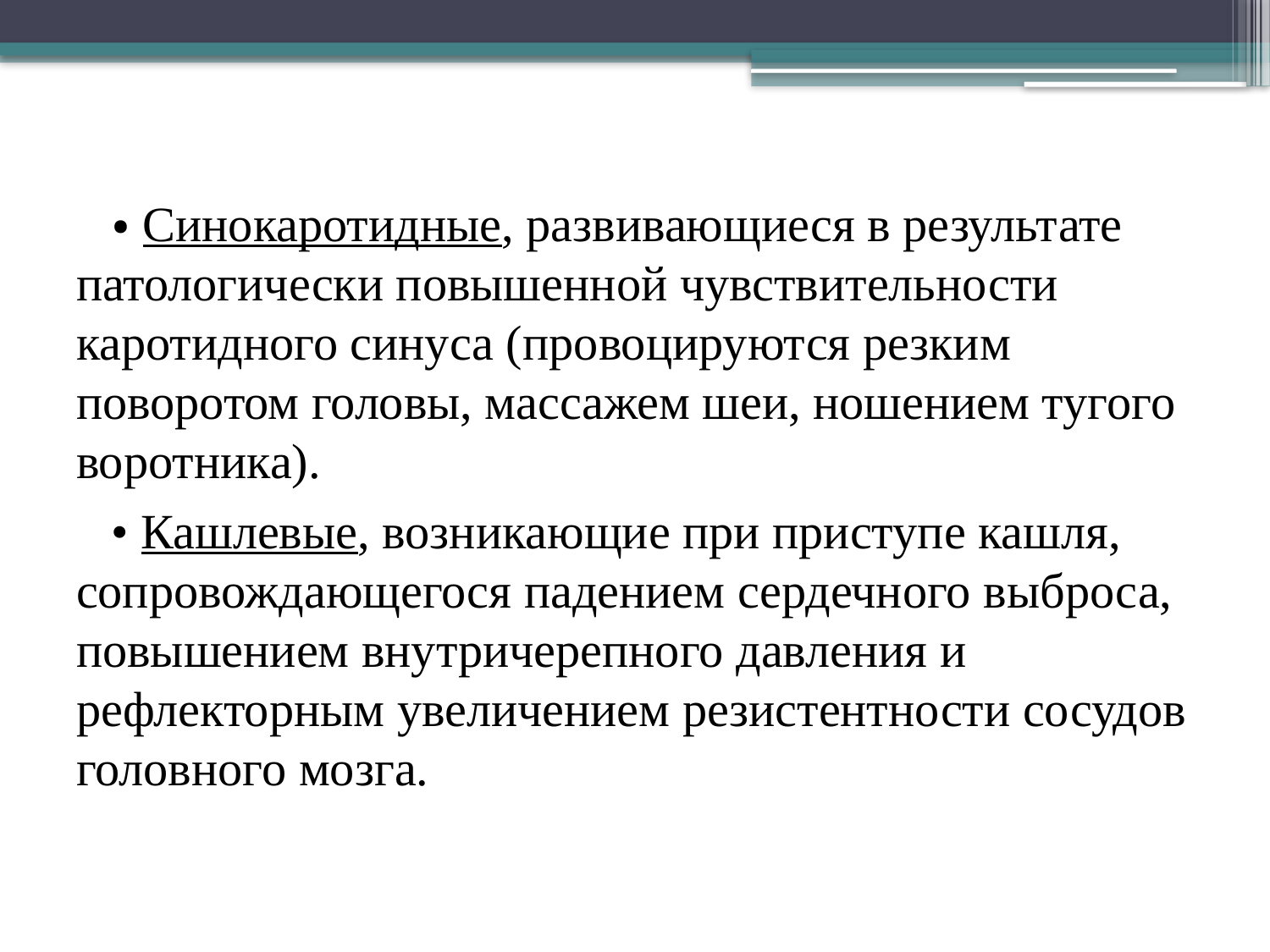

• Синокаротидные, развивающиеся в результате патологически повышенной чувствительности каротидного синуса (провоцируются резким поворотом головы, массажем шеи, ношением тугого воротника).
• Кашлевые, возникающие при приступе кашля, сопровождающегося падением сердечного выброса, повышением внутричерепного давления и рефлекторным увеличением резистентности сосудов головного мозга.